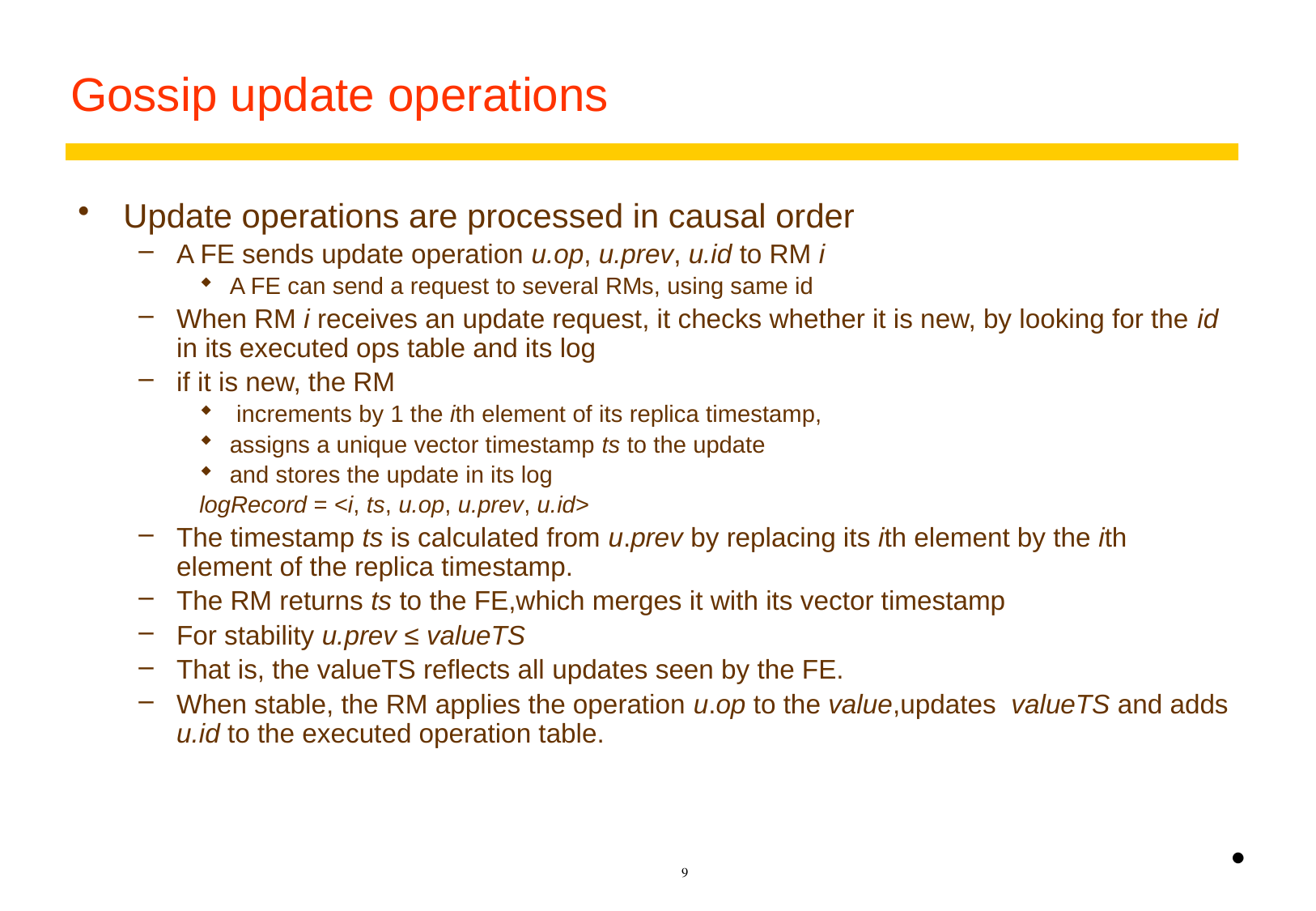

# Gossip update operations
Update operations are processed in causal order
A FE sends update operation u.op, u.prev, u.id to RM i
A FE can send a request to several RMs, using same id
When RM i receives an update request, it checks whether it is new, by looking for the id in its executed ops table and its log
if it is new, the RM
 increments by 1 the ith element of its replica timestamp,
assigns a unique vector timestamp ts to the update
and stores the update in its log
logRecord = <i, ts, u.op, u.prev, u.id>
The timestamp ts is calculated from u.prev by replacing its ith element by the ith element of the replica timestamp.
The RM returns ts to the FE,which merges it with its vector timestamp
For stability u.prev ≤ valueTS
That is, the valueTS reflects all updates seen by the FE.
When stable, the RM applies the operation u.op to the value,updates  valueTS and adds u.id to the executed operation table.

•
9